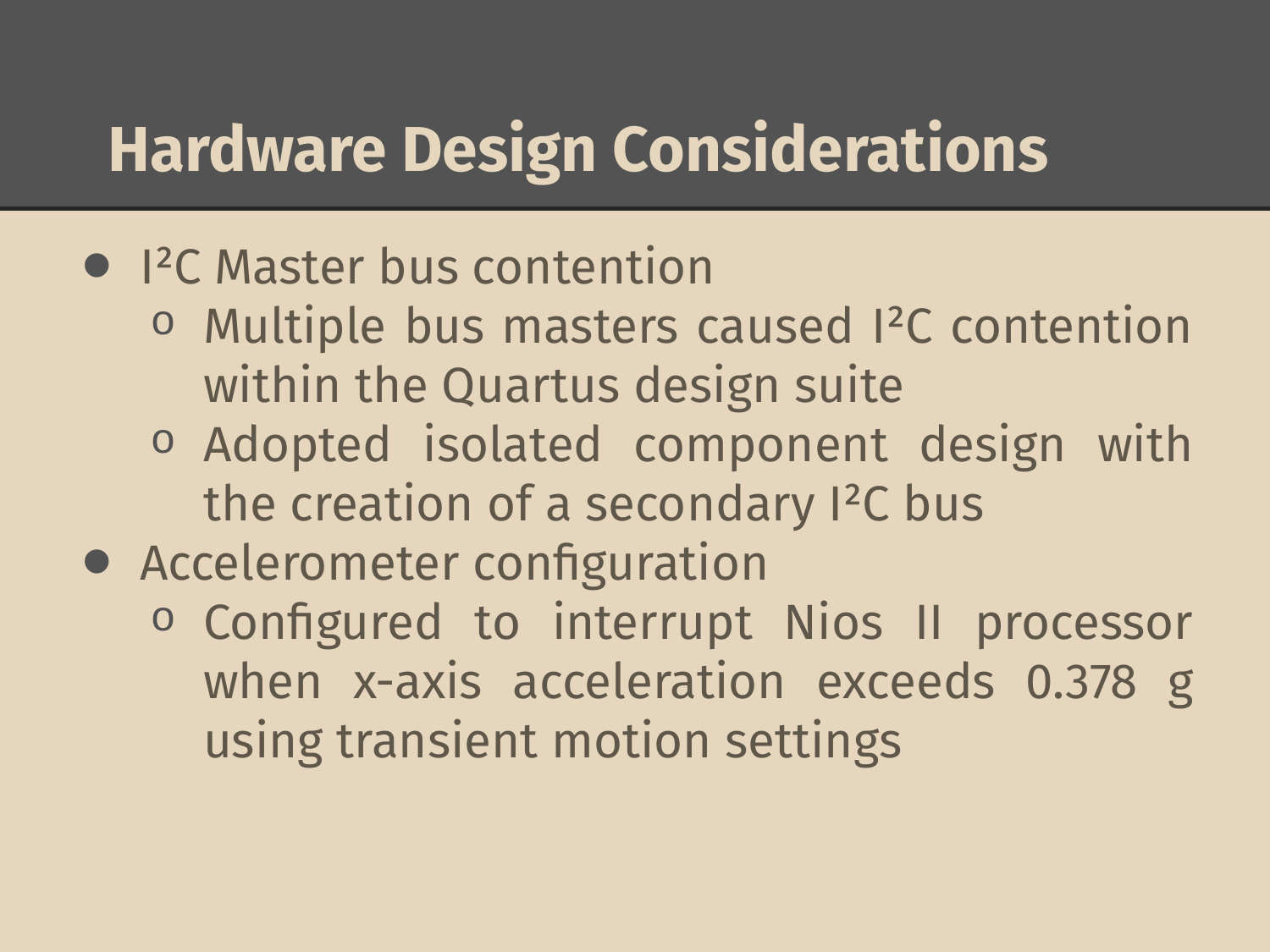

# Hardware Design Considerations
I²C Master bus contention
Multiple bus masters caused I²C contention within the Quartus design suite
Adopted isolated component design with the creation of a secondary I²C bus
Accelerometer configuration
Configured to interrupt Nios II processor when x-axis acceleration exceeds 0.378 g using transient motion settings